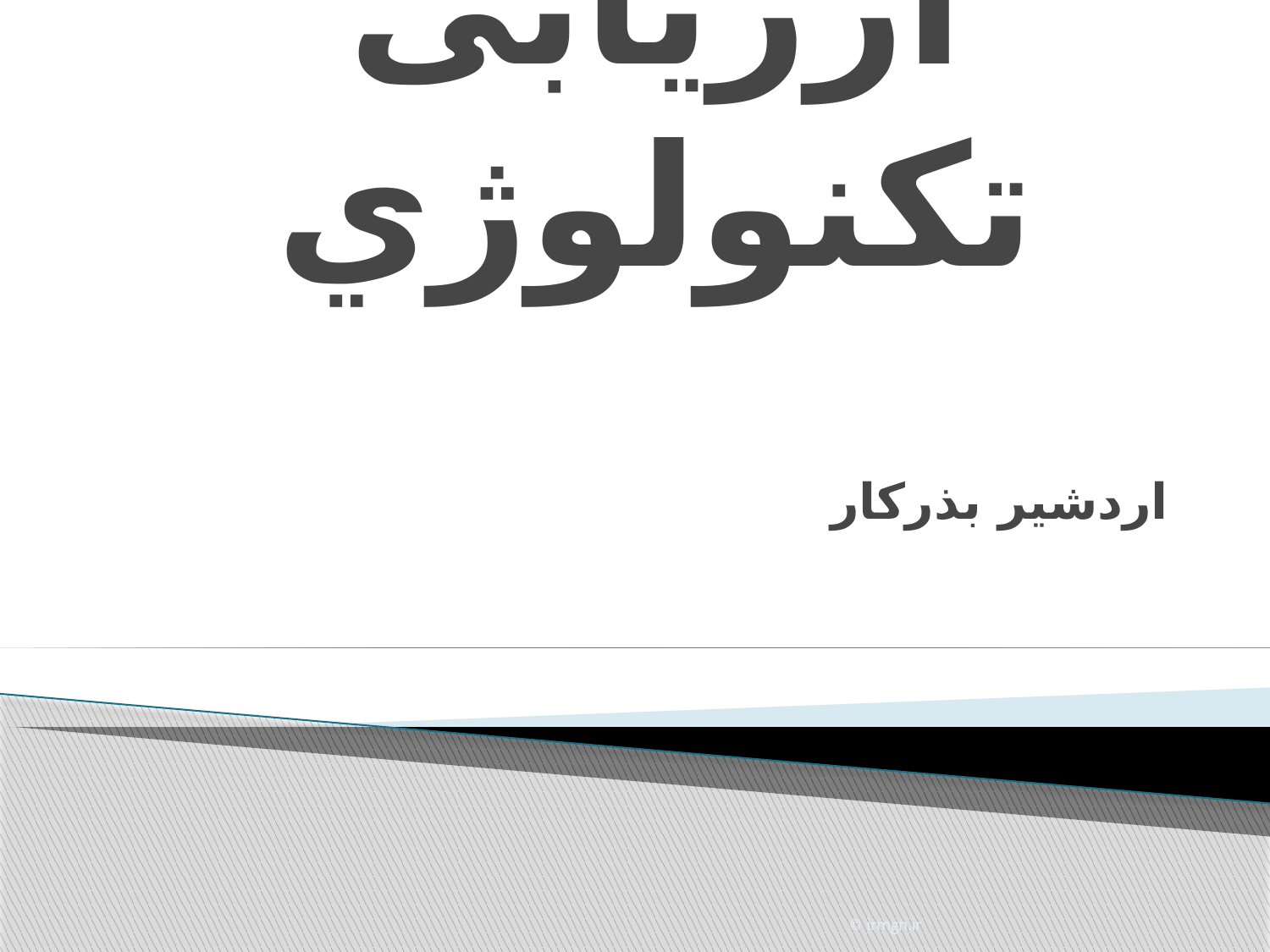

# ارزیابی تكنولوژي
اردشیر بذرکار

© irmgn.ir